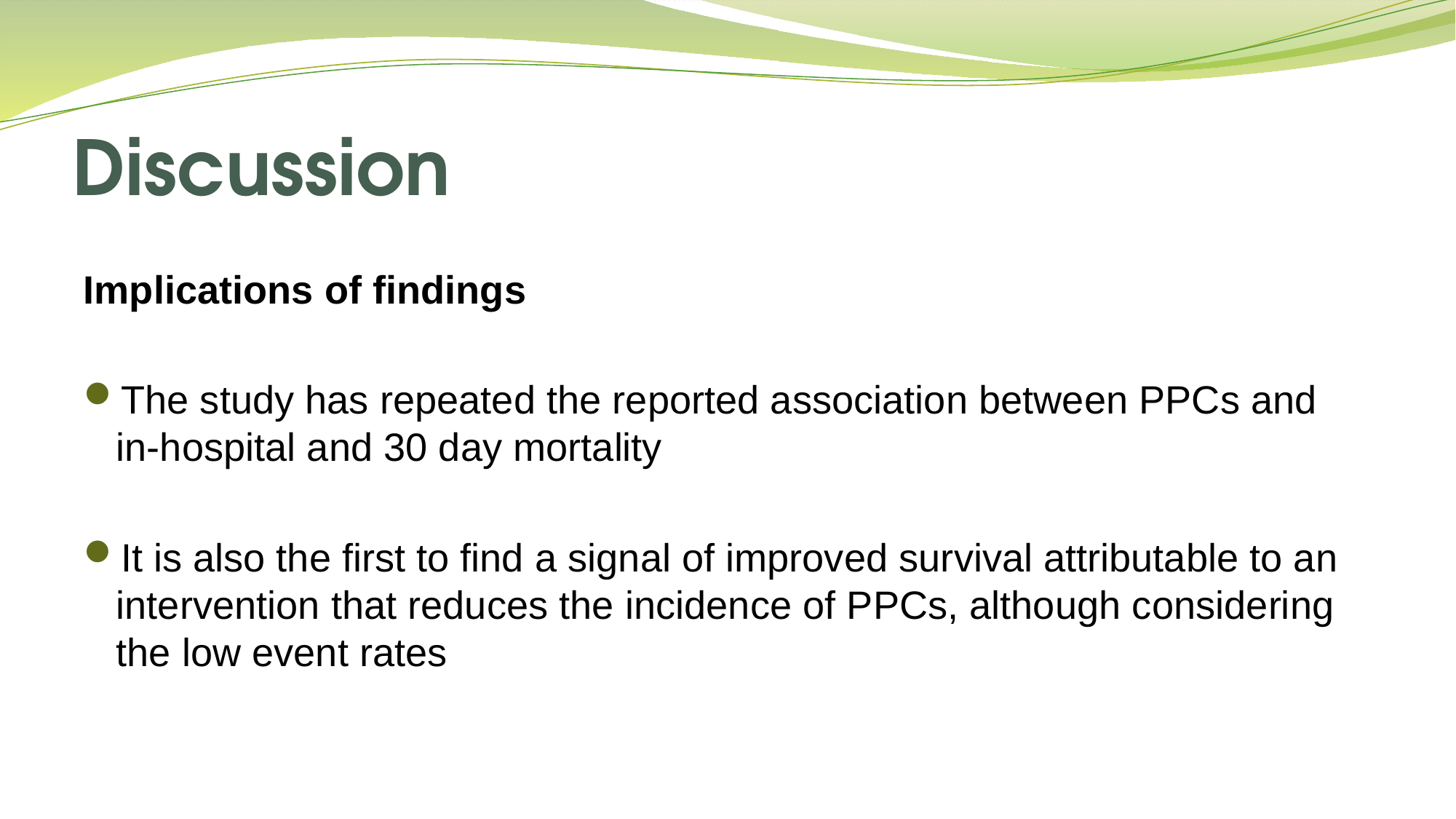

# Discussion
Implications of findings

The study has repeated the reported association between PPCs and in-hospital and 30 day mortality

It is also the first to find a signal of improved survival attributable to an intervention that reduces the incidence of PPCs, although considering the low event rates